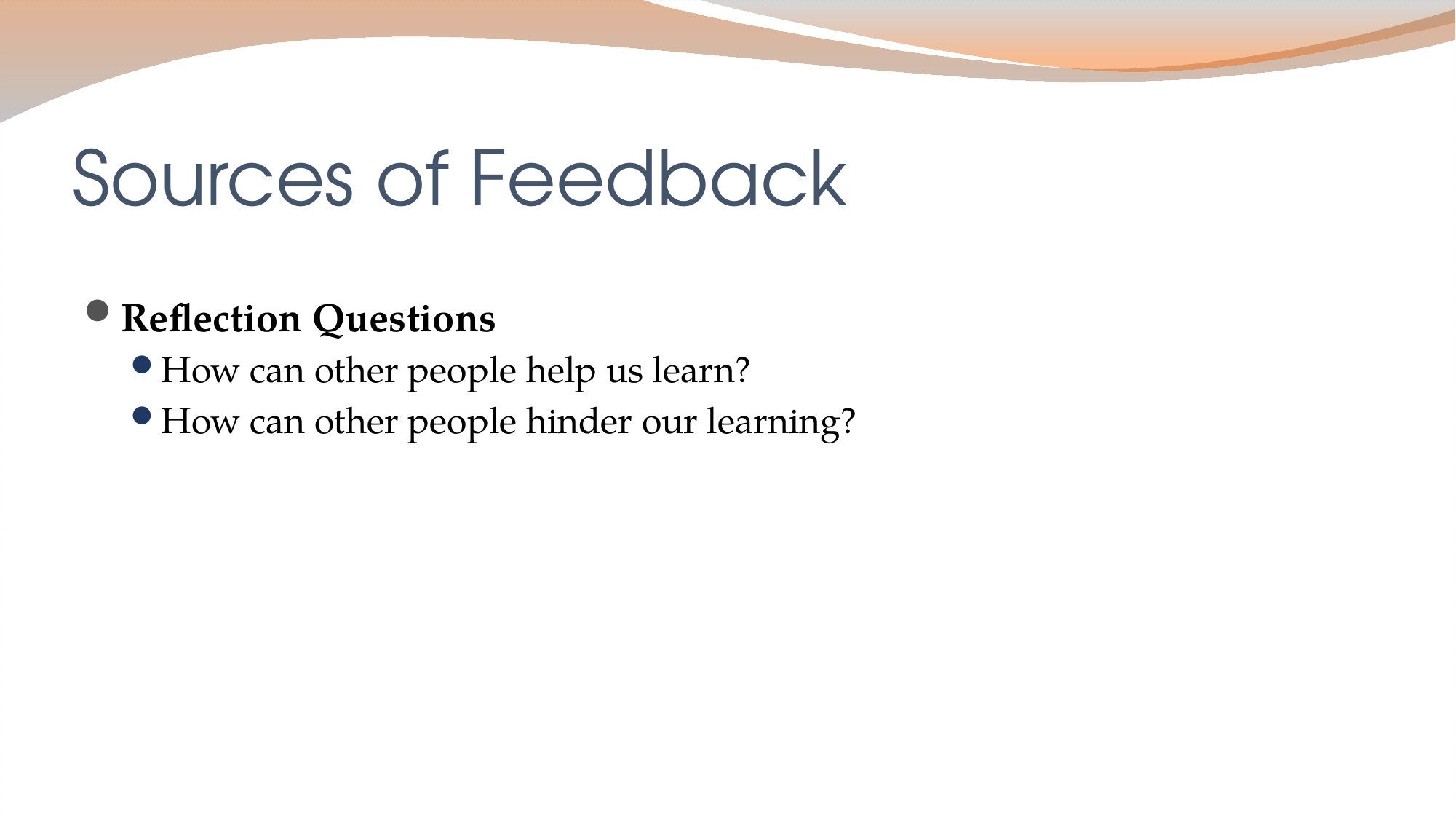

# Sources of Feedback

Reflection Questions
How can other people help us learn?
How can other people hinder our learning?